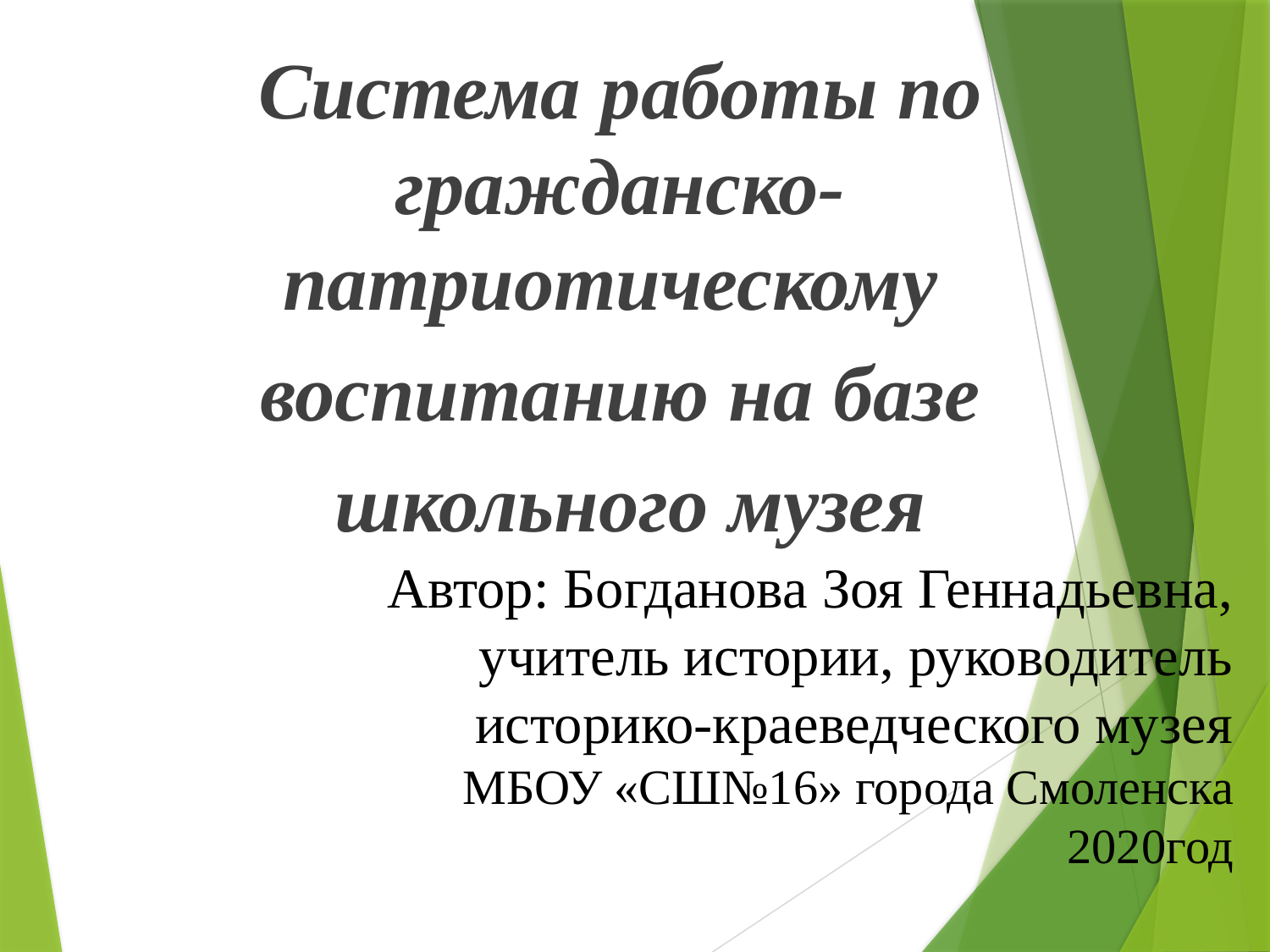

Система работы по гражданско-патриотическому
воспитанию на базе
 школьного музея

# Автор: Богданова Зоя Геннадьевна, учитель истории, руководитель историко-краеведческого музея МБОУ «СШ№16» города Смоленска 2020год